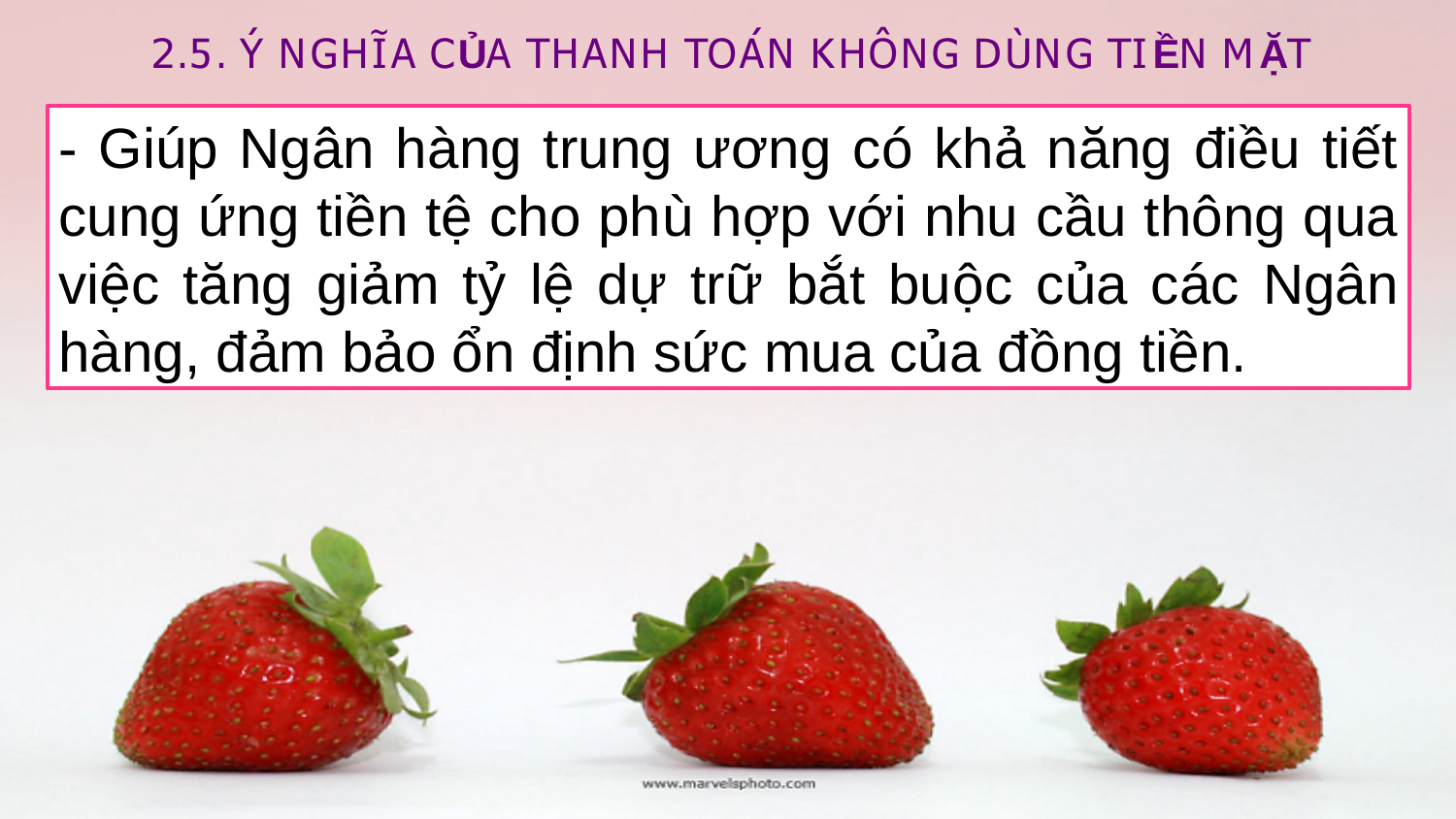

2.5. ý NGHĨA CỦA THANH TOÁN KHÔNG DÙNG TIỀN MẶT
- Giúp Ngân hàng trung ương có khả năng điều tiết cung ứng tiền tệ cho phù hợp với nhu cầu thông qua việc tăng giảm tỷ lệ dự trữ bắt buộc của các Ngân hàng, đảm bảo ổn định sức mua của đồng tiền.